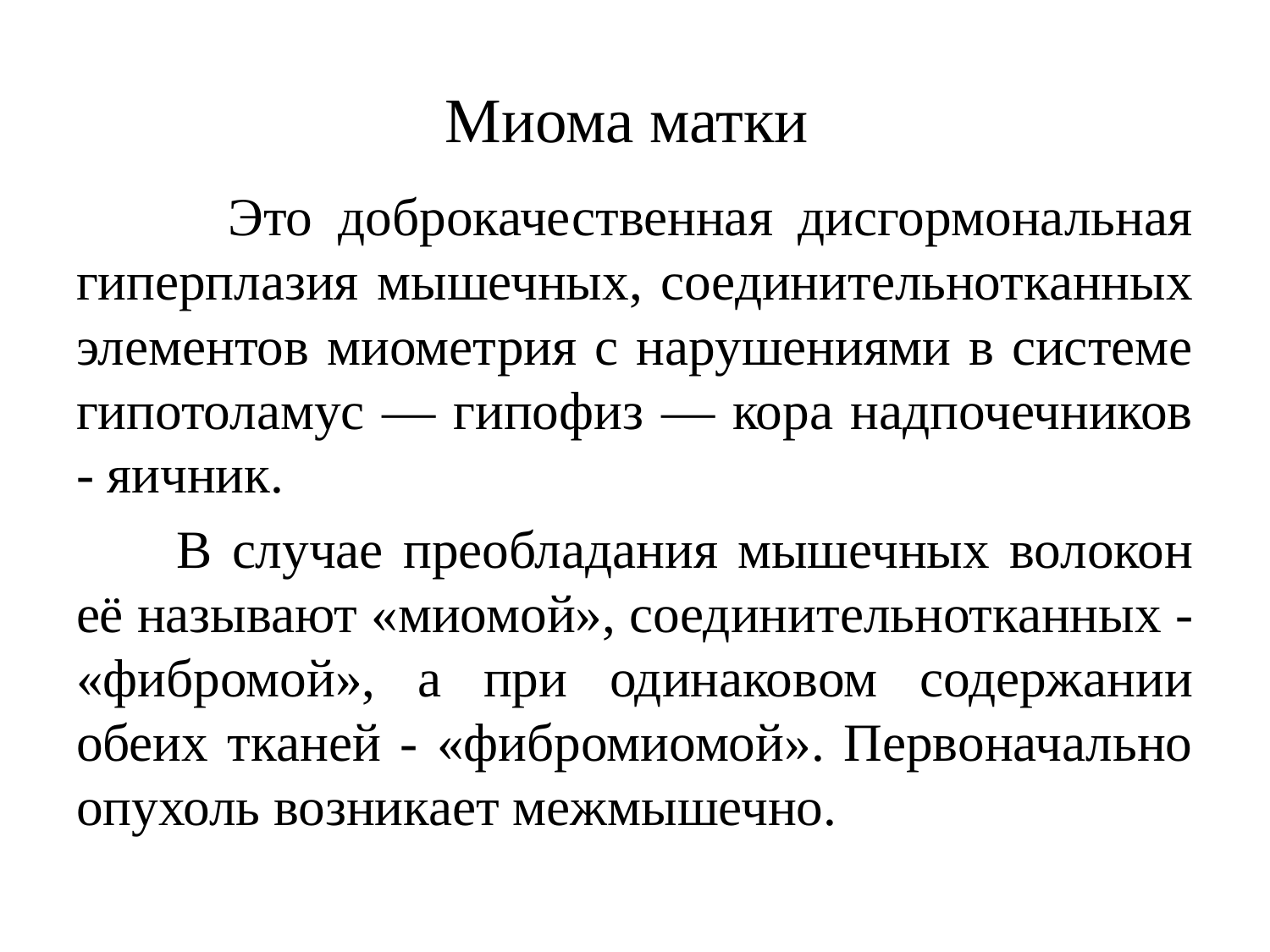

# Миома матки
      Это доброкачественная дисгормональная гиперплазия мышечных, соединительнотканных элементов миометрия с нарушениями в системе гипотоламус — гипофиз — кора надпочечников - яичник.
     В случае преобладания мышечных волокон её называют «миомой», соединительнотканных - «фибромой», а при одинаковом содержании обеих тканей - «фибромиомой». Первоначально опухоль возникает межмышечно.